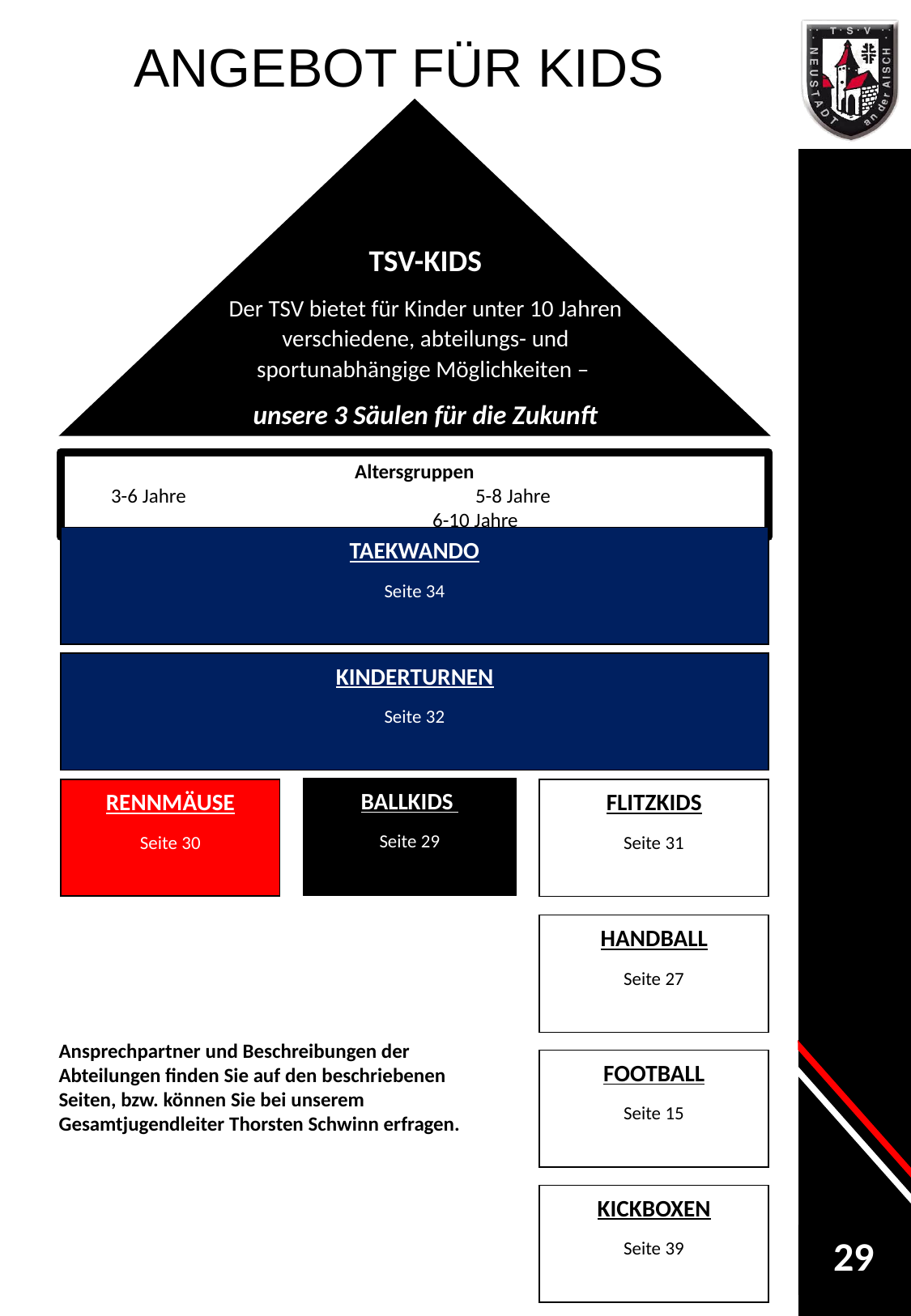

ANGEBOT FÜR KIDS

TSV-KIDS
Der TSV bietet für Kinder unter 10 Jahren verschiedene, abteilungs- und sportunabhängige Möglichkeiten –
unsere 3 Säulen für die Zukunft
Altersgruppen
3-6 Jahre			5-8 Jahre			6-10 Jahre
TAEKWANDO
Seite 34

KINDERTURNEN
Seite 32

BALLKIDS
Seite 29
RENNMÄUSE
Seite 30

FLITZKIDS
Seite 31
HANDBALL
Seite 27
Ansprechpartner und Beschreibungen der Abteilungen finden Sie auf den beschriebenen Seiten, bzw. können Sie bei unserem Gesamtjugendleiter Thorsten Schwinn erfragen.
FOOTBALL
Seite 15
KICKBOXEN
Seite 39
29